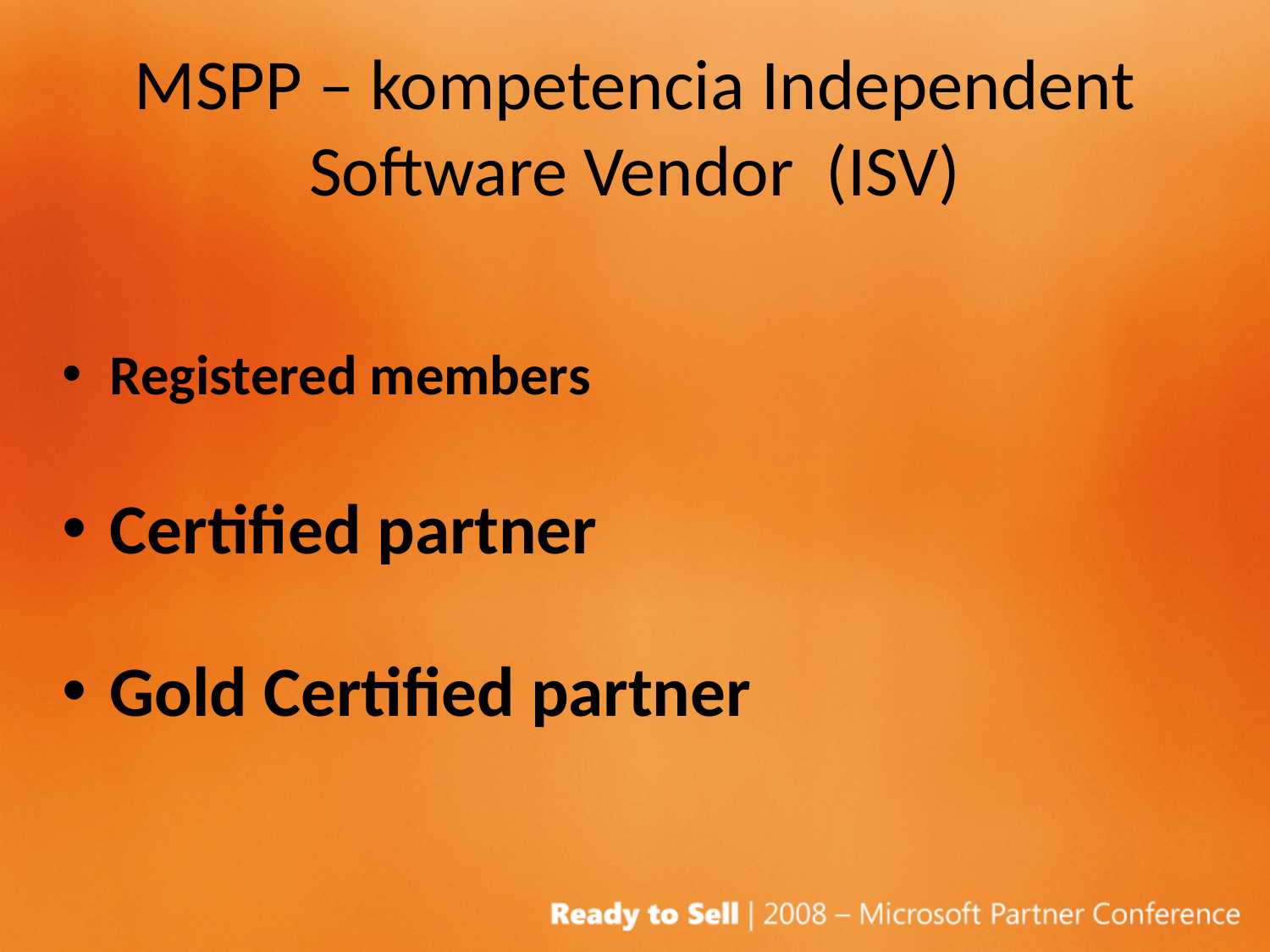

# MSPP – kompetencia Independent Software Vendor  (ISV)

Registered members

Certified partner

Gold Certified partner